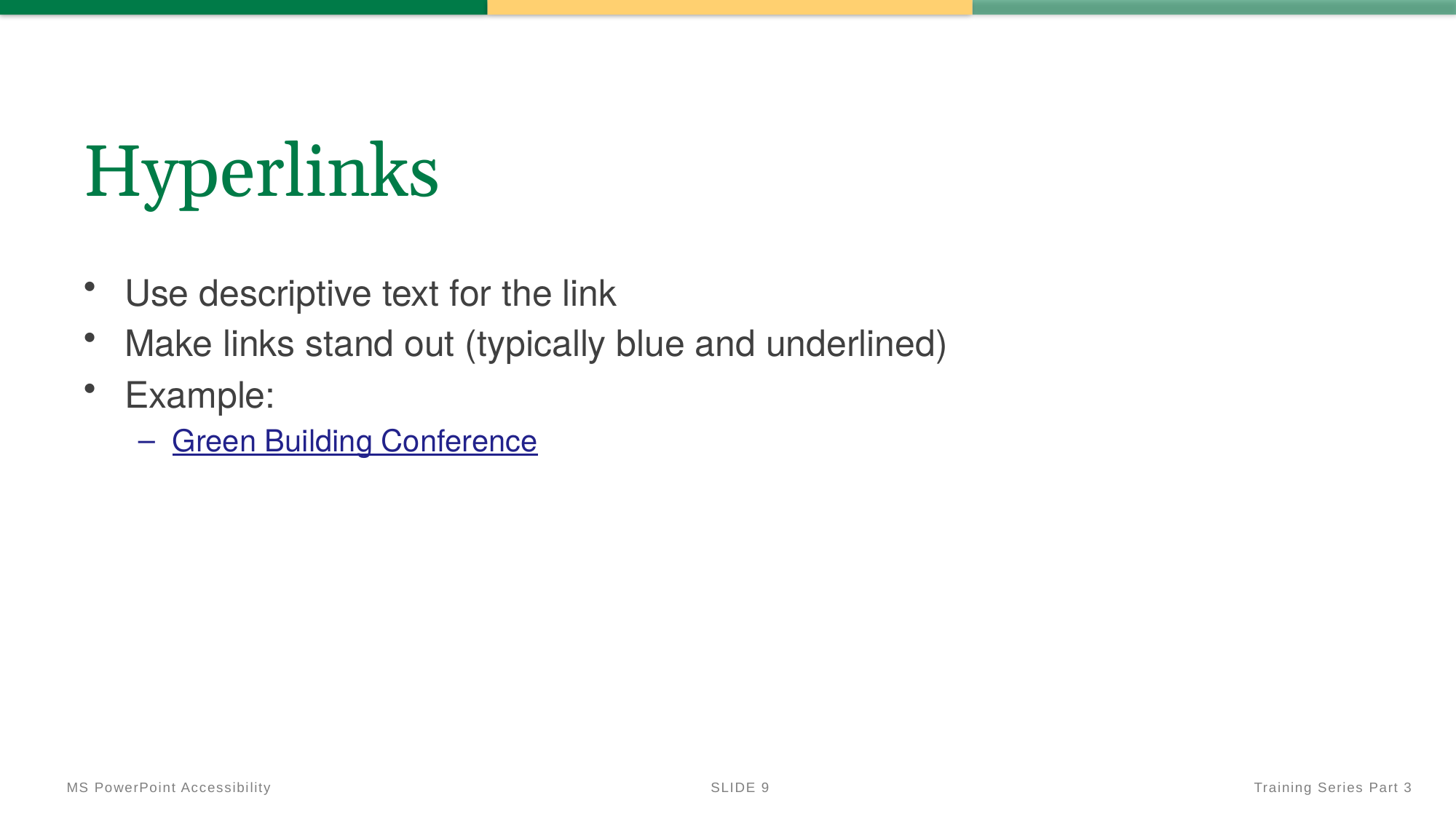

# Hyperlinks
Use descriptive text for the link
Make links stand out (typically blue and underlined)
Example:
Green Building Conference